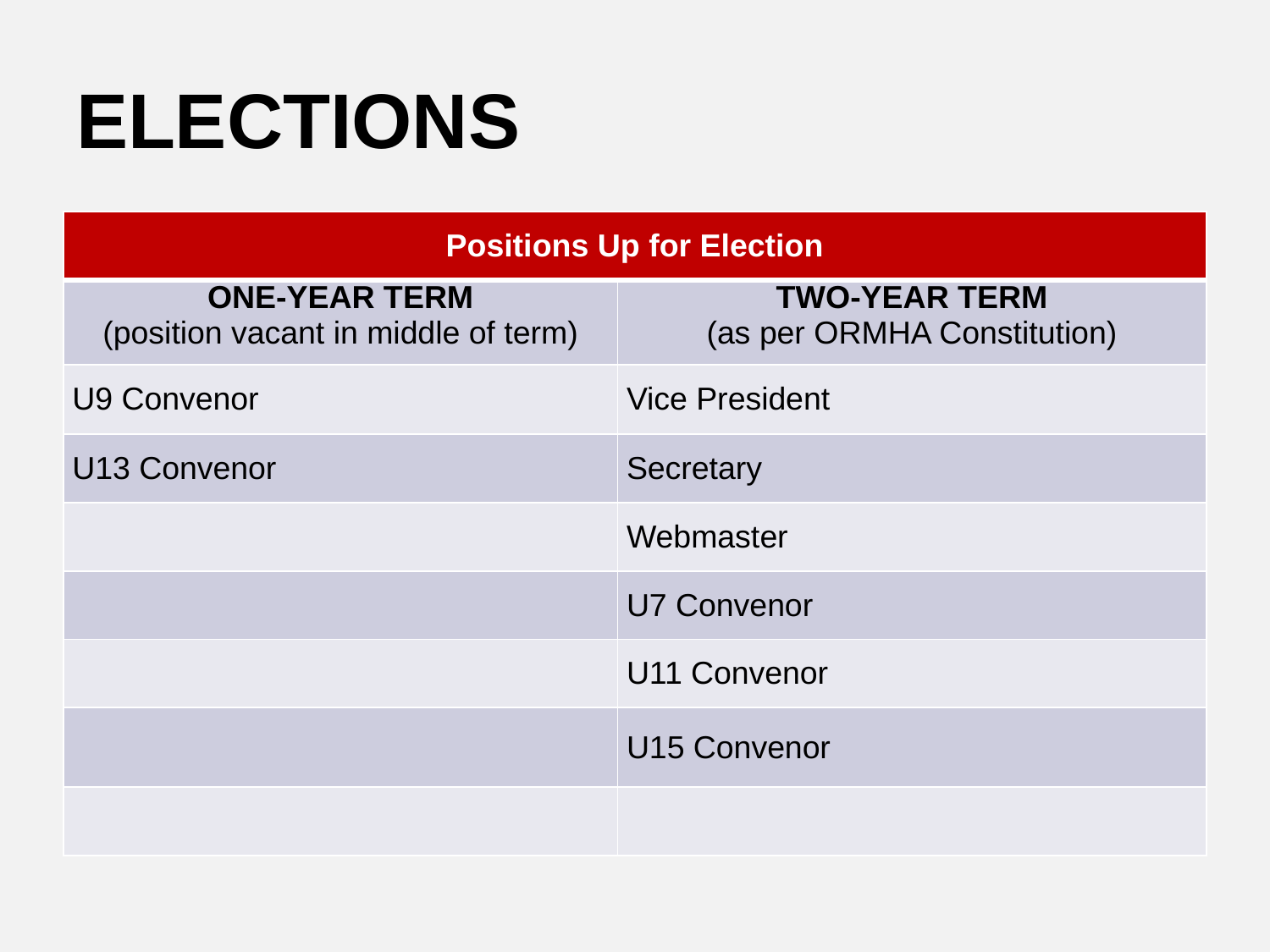

# ELECTIONS
| Positions Up for Election |  |
| --- | --- |
| ONE-YEAR TERM (position vacant in middle of term) | TWO-YEAR TERM (as per ORMHA Constitution) |
| U9 Convenor | Vice President |
| U13 Convenor | Secretary |
|  | Webmaster |
|  | U7 Convenor |
|  | U11 Convenor |
|  | U15 Convenor |
|  |  |